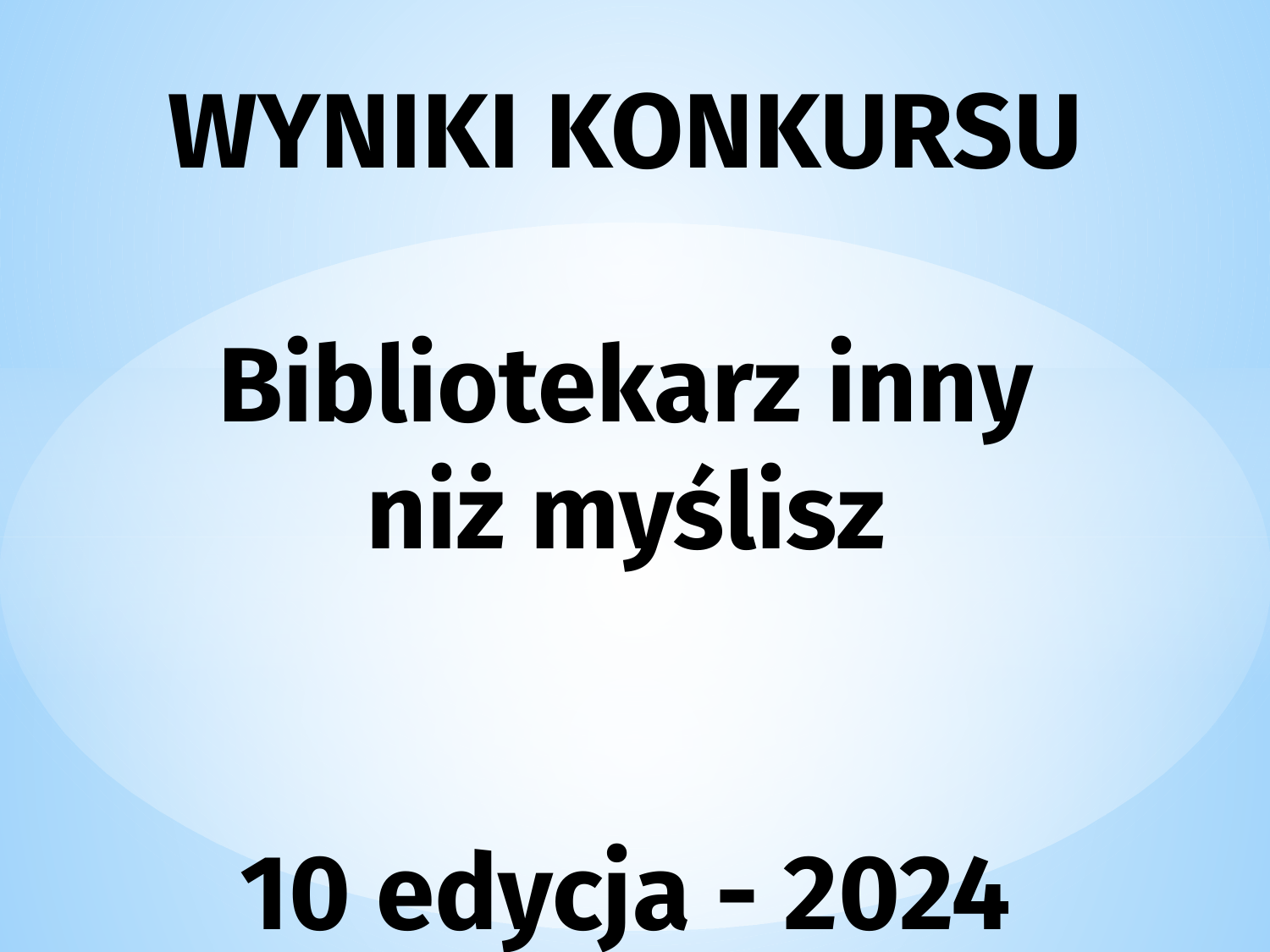

# WYNIKI KONKURSU Bibliotekarz inny niż myślisz 10 edycja - 2024